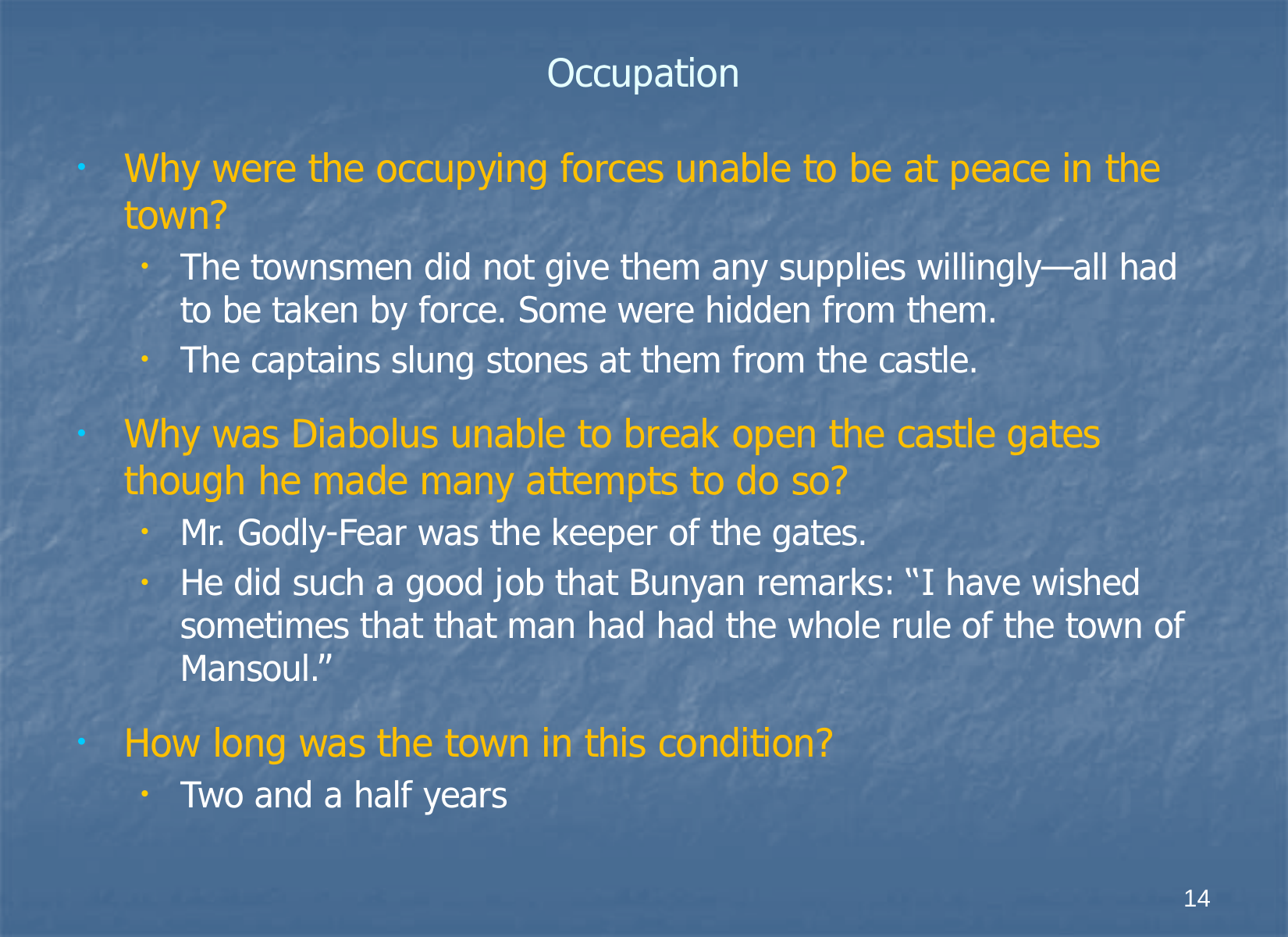

# Occupation
Why were the occupying forces unable to be at peace in the town?
The townsmen did not give them any supplies willingly—all had to be taken by force. Some were hidden from them.
The captains slung stones at them from the castle.
Why was Diabolus unable to break open the castle gates though he made many attempts to do so?
Mr. Godly-Fear was the keeper of the gates.
He did such a good job that Bunyan remarks: “I have wished sometimes that that man had had the whole rule of the town of Mansoul.”
How long was the town in this condition?
Two and a half years

14